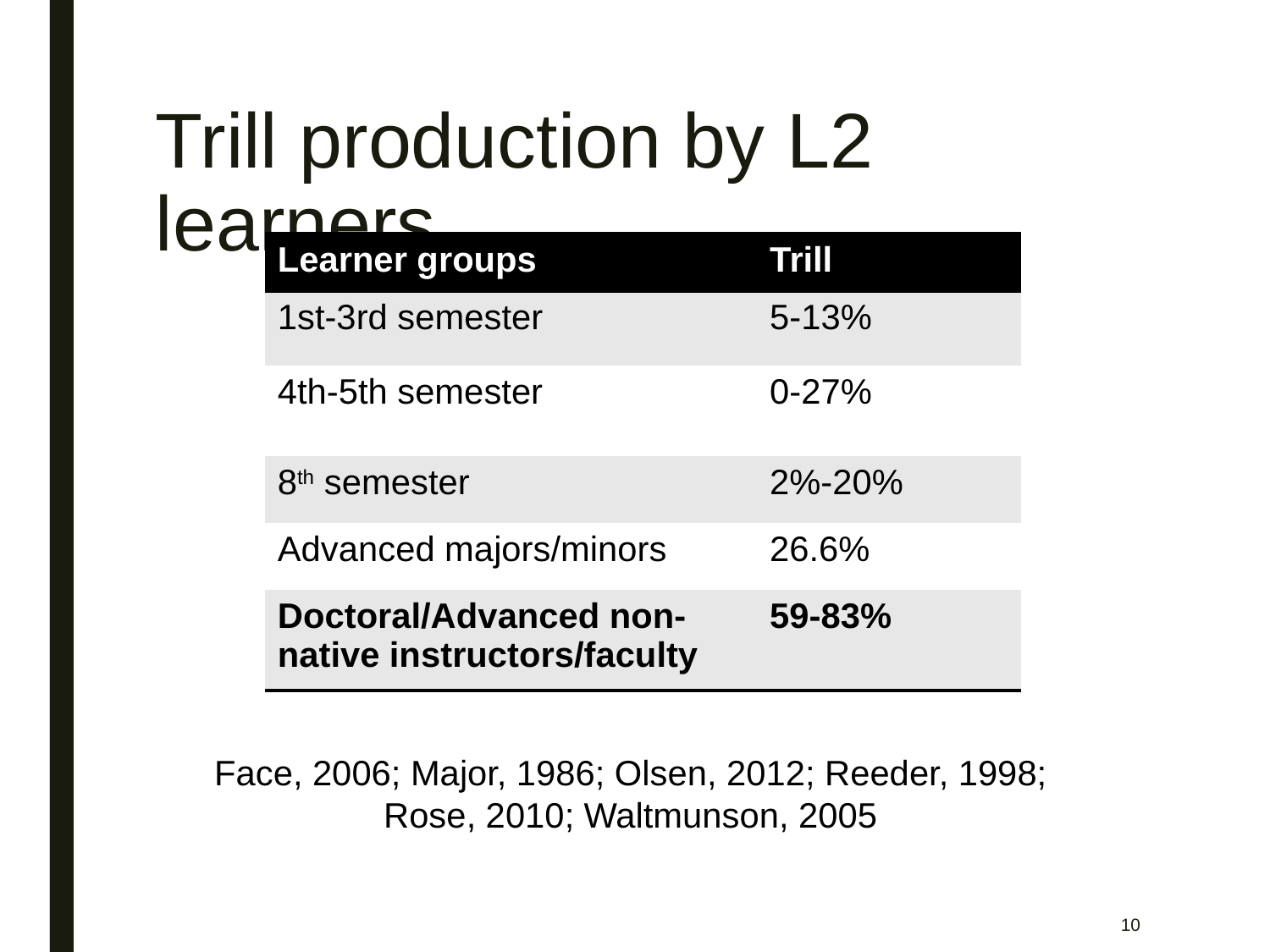

# Trill production by L2 learners
| Learner groups | Trill |
| --- | --- |
| 1st-3rd semester | 5-13% |
| 4th-5th semester | 0-27% |
| 8th semester | 2%-20% |
| Advanced majors/minors | 26.6% |
| Doctoral/Advanced non-native instructors/faculty | 59-83% |
Face, 2006; Major, 1986; Olsen, 2012; Reeder, 1998; Rose, 2010; Waltmunson, 2005
10